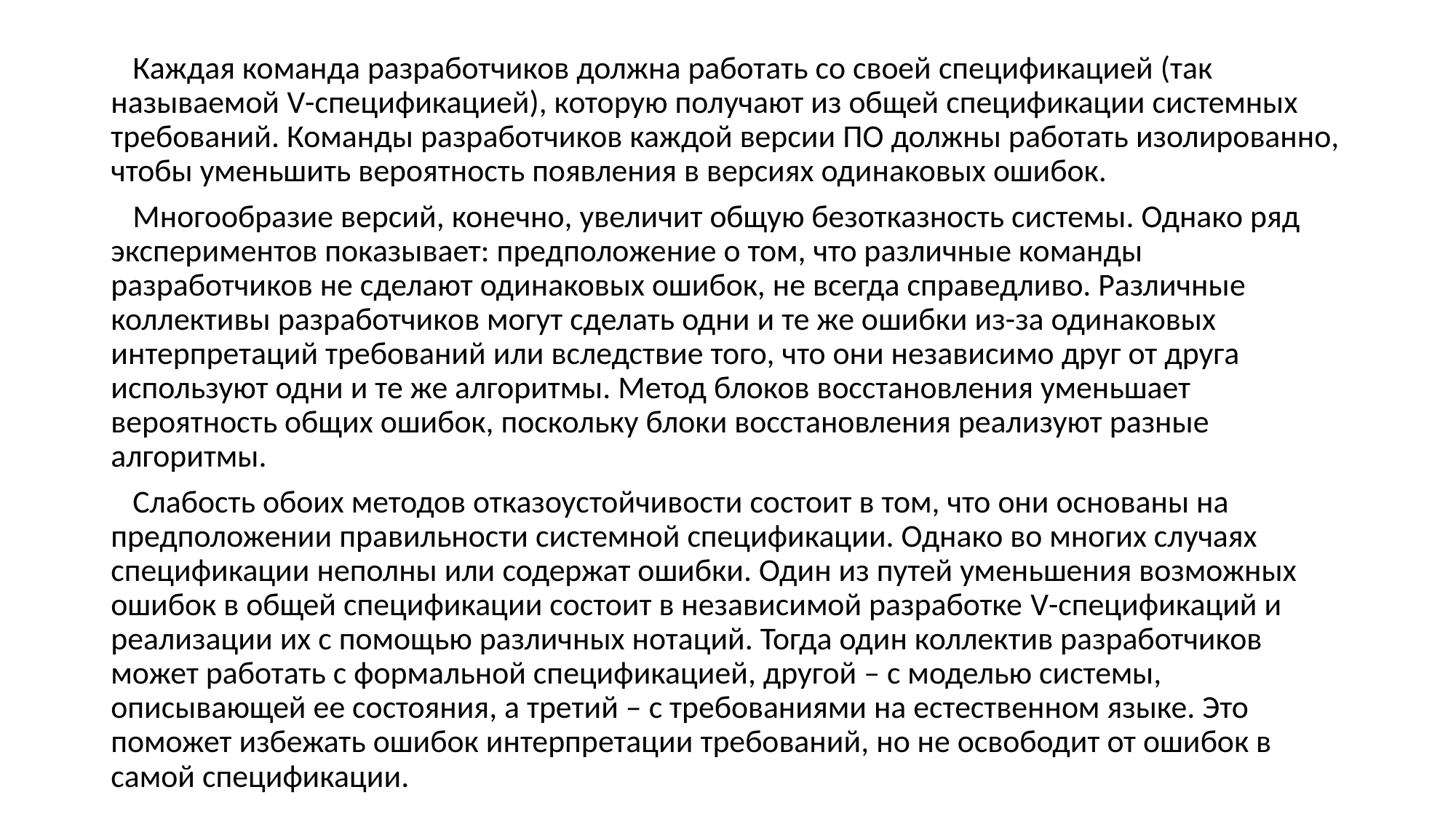

Каждая команда разработчиков должна работать со своей спецификацией (так называемой V-спецификацией), которую получают из общей спецификации системных требований. Команды разработчиков каждой версии ПО должны работать изолированно, чтобы уменьшить вероятность появления в версиях одинаковых ошибок.
   Многообразие версий, конечно, увеличит общую безотказность системы. Однако ряд экспериментов показывает: предположение о том, что различные команды разработчиков не сделают одинаковых ошибок, не всегда справедливо. Различные коллективы разработчиков могут сделать одни и те же ошибки из-за одинаковых интерпретаций требований или вследствие того, что они независимо друг от друга используют одни и те же алгоритмы. Метод блоков восстановления уменьшает вероятность общих ошибок, поскольку блоки восстановления реализуют разные алгоритмы.
   Слабость обоих методов отказоустойчивости состоит в том, что они основаны на предположении правильности системной спецификации. Однако во многих случаях спецификации неполны или содержат ошибки. Один из путей уменьшения возможных ошибок в общей спецификации состоит в независимой разработке V-спецификаций и реализации их с помощью различных нотаций. Тогда один коллектив разработчиков может работать с формальной спецификацией, другой – с моделью системы, описывающей ее состояния, а третий – с требованиями на естественном языке. Это поможет избежать ошибок интерпретации требований, но не освободит от ошибок в самой спецификации.